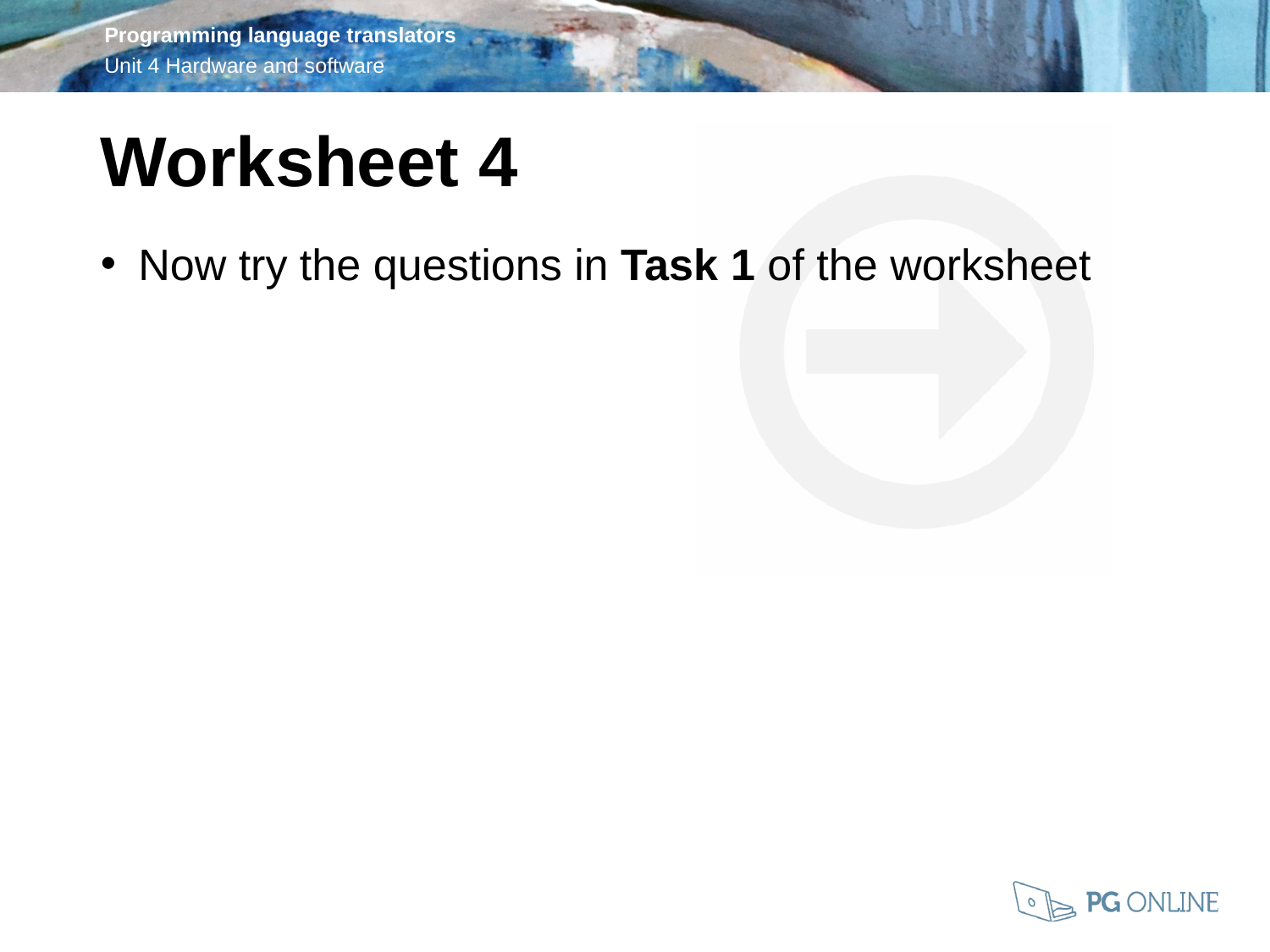

Worksheet 4
Now try the questions in Task 1 of the worksheet